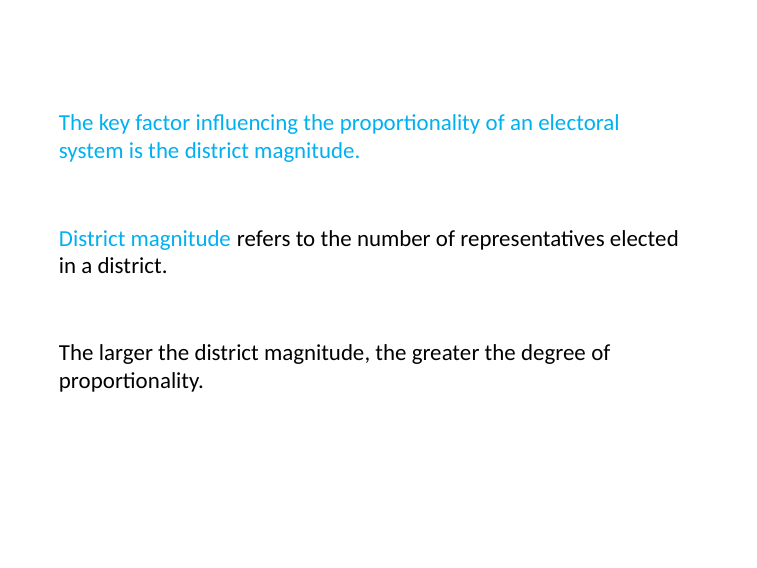

# The key factor influencing the proportionality of an electoral system is the district magnitude.
District magnitude refers to the number of representatives elected in a district.

The larger the district magnitude, the greater the degree of proportionality.